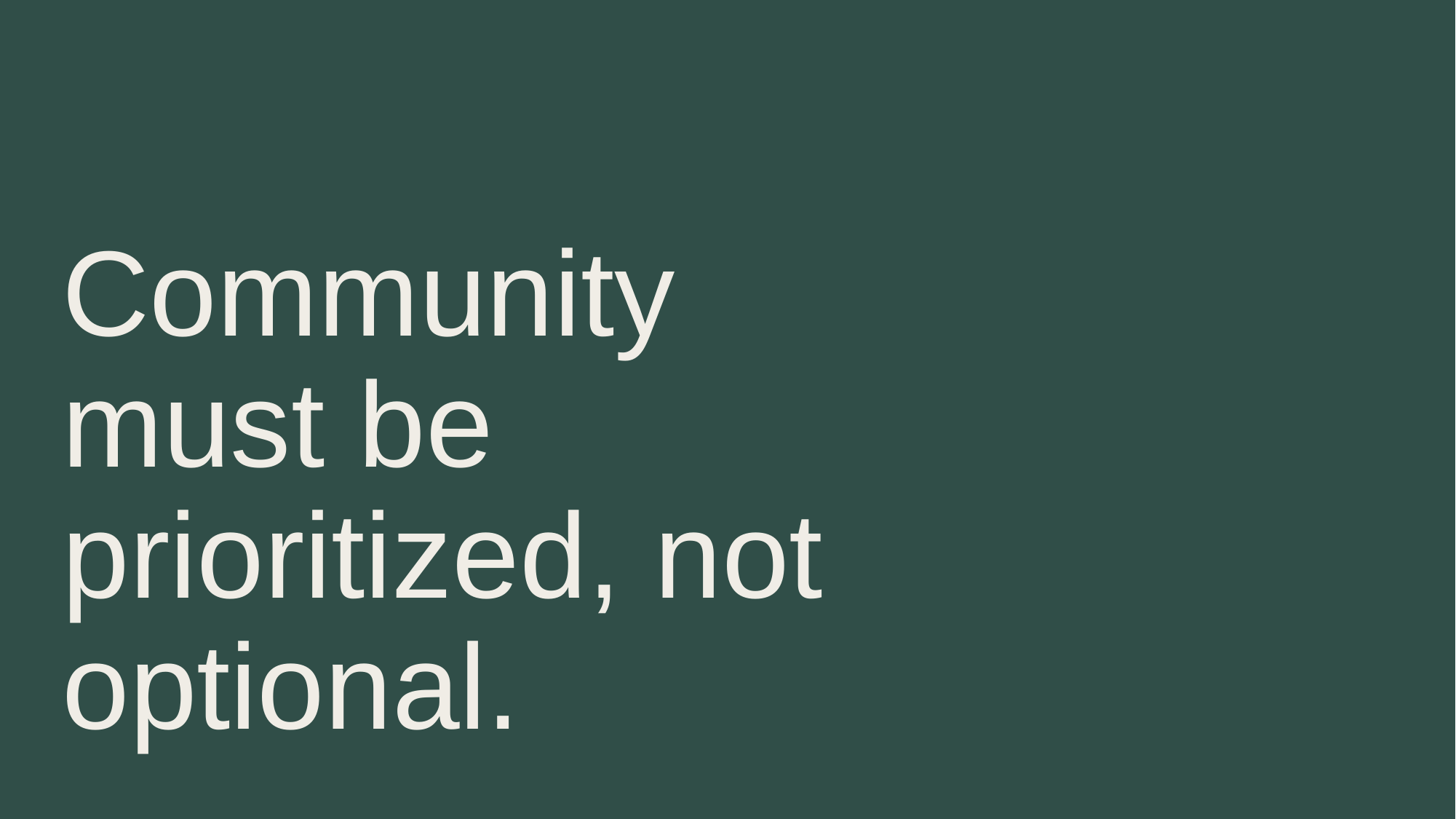

# Community must be prioritized, not optional.